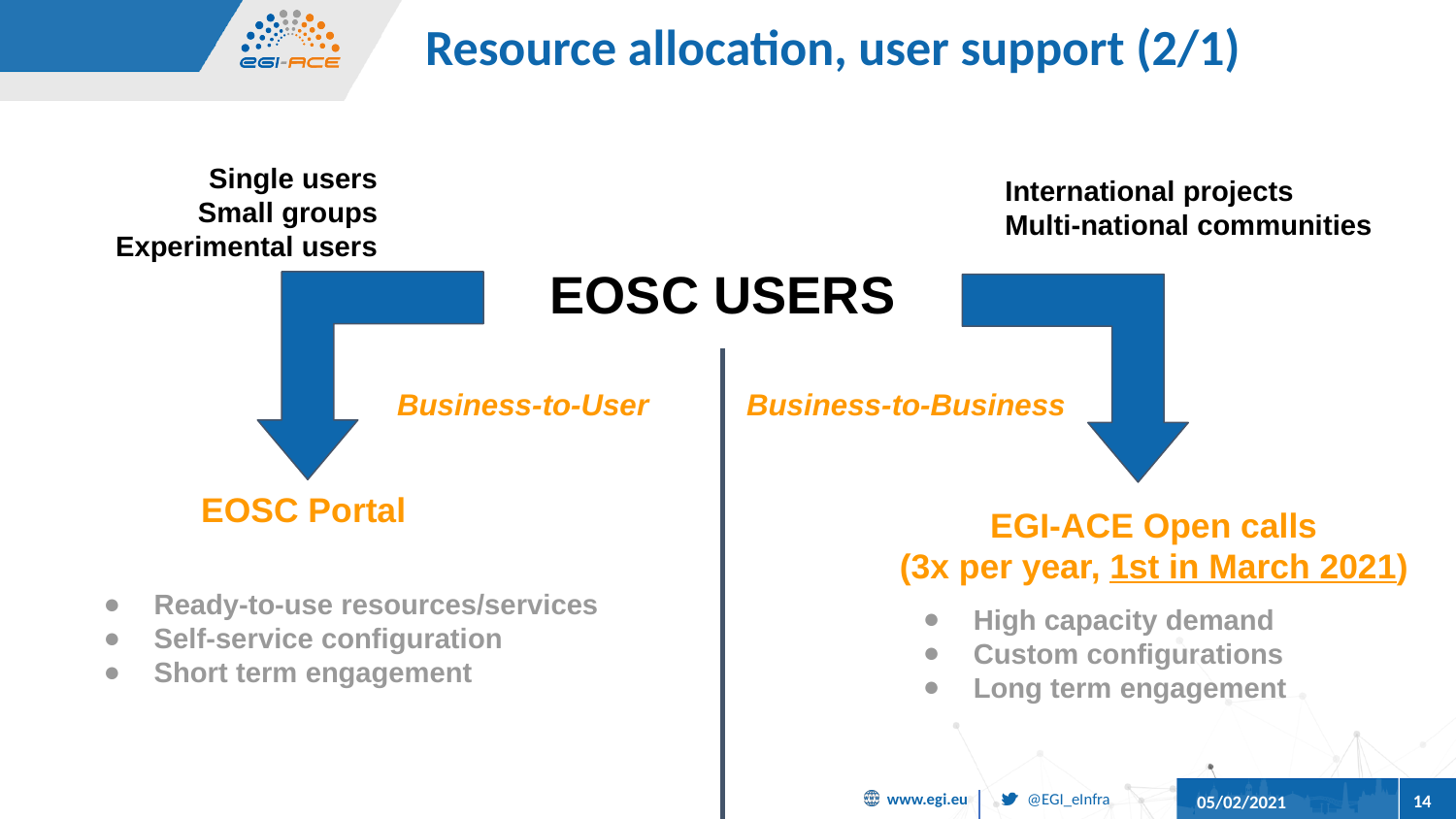

# Resource allocation, user support (2/1)

Single users
Small groups
Experimental users
International projects
Multi-national communities
EOSC USERS

Business-to-User
Business-to-Business
EOSC Portal
EGI-ACE Open calls
(3x per year, 1st in March 2021)
Ready-to-use resources/services
Self-service configuration
Short term engagement
High capacity demand
Custom configurations
Long term engagement